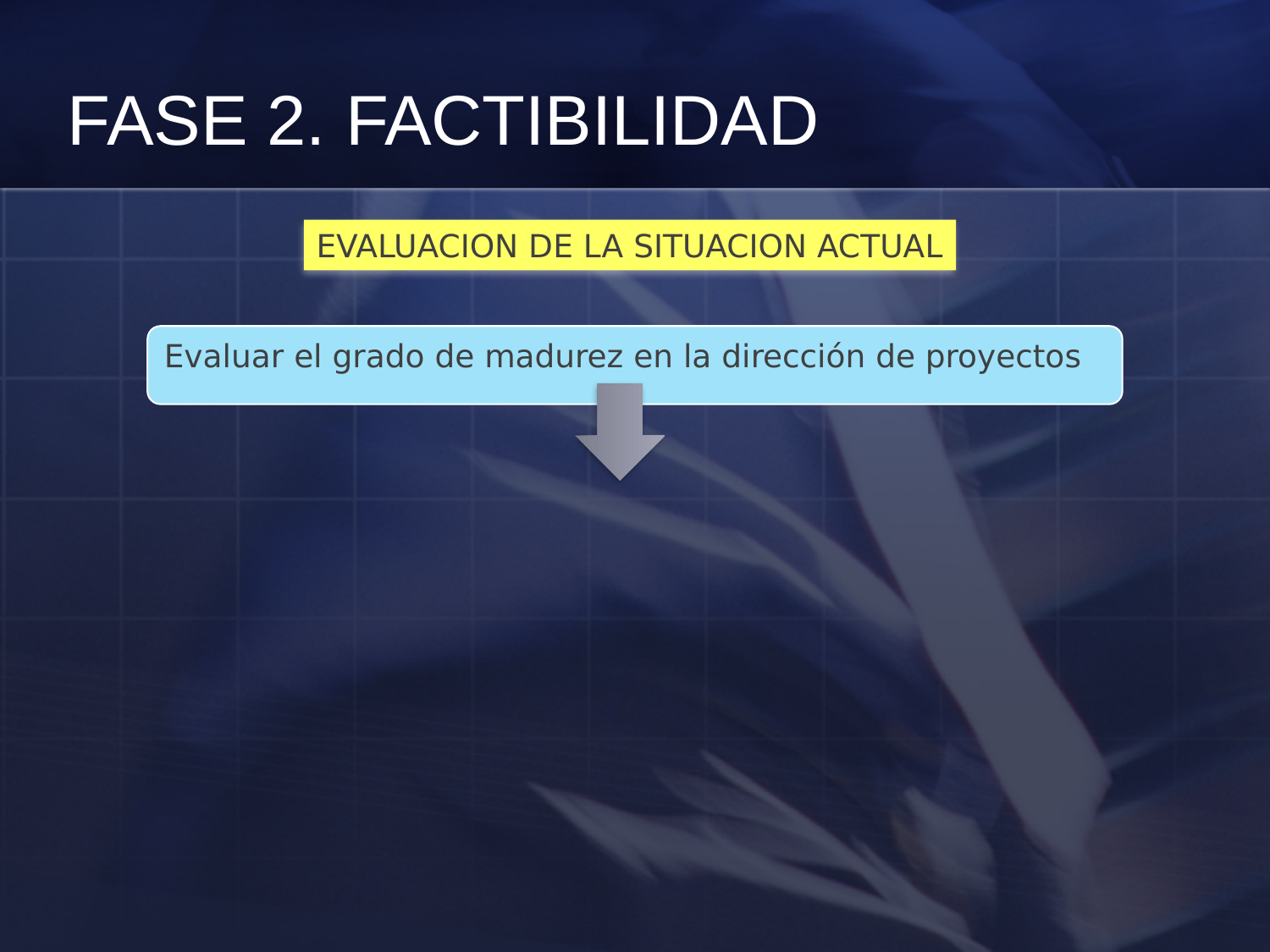

# FASE 2. FACTIBILIDAD
EVALUACION DE LA SITUACION ACTUAL
Evaluar el grado de madurez en la dirección de proyectos